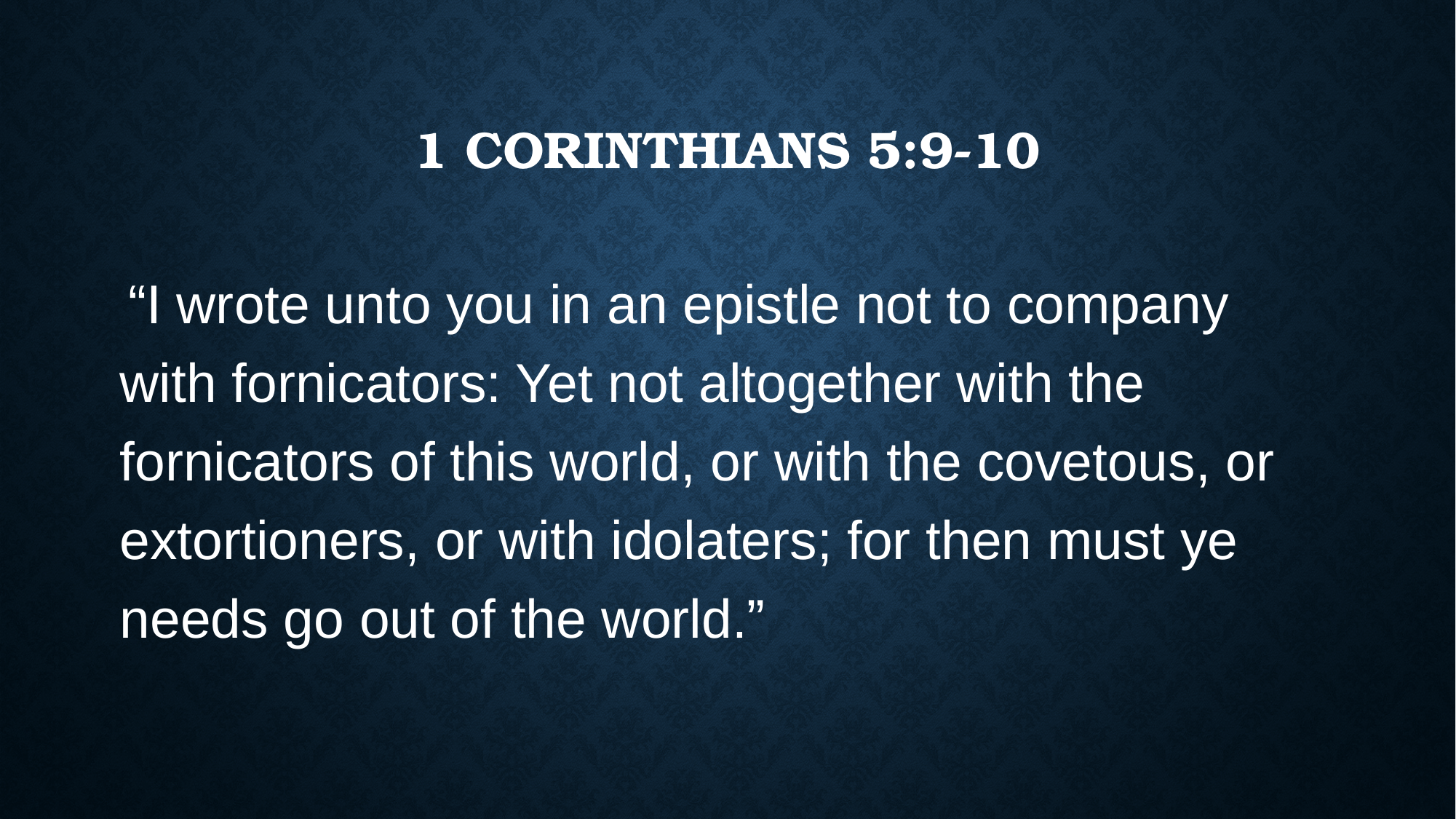

# 1 Corinthians 5:9-10
 “I wrote unto you in an epistle not to company with fornicators: Yet not altogether with the fornicators of this world, or with the covetous, or extortioners, or with idolaters; for then must ye needs go out of the world.”